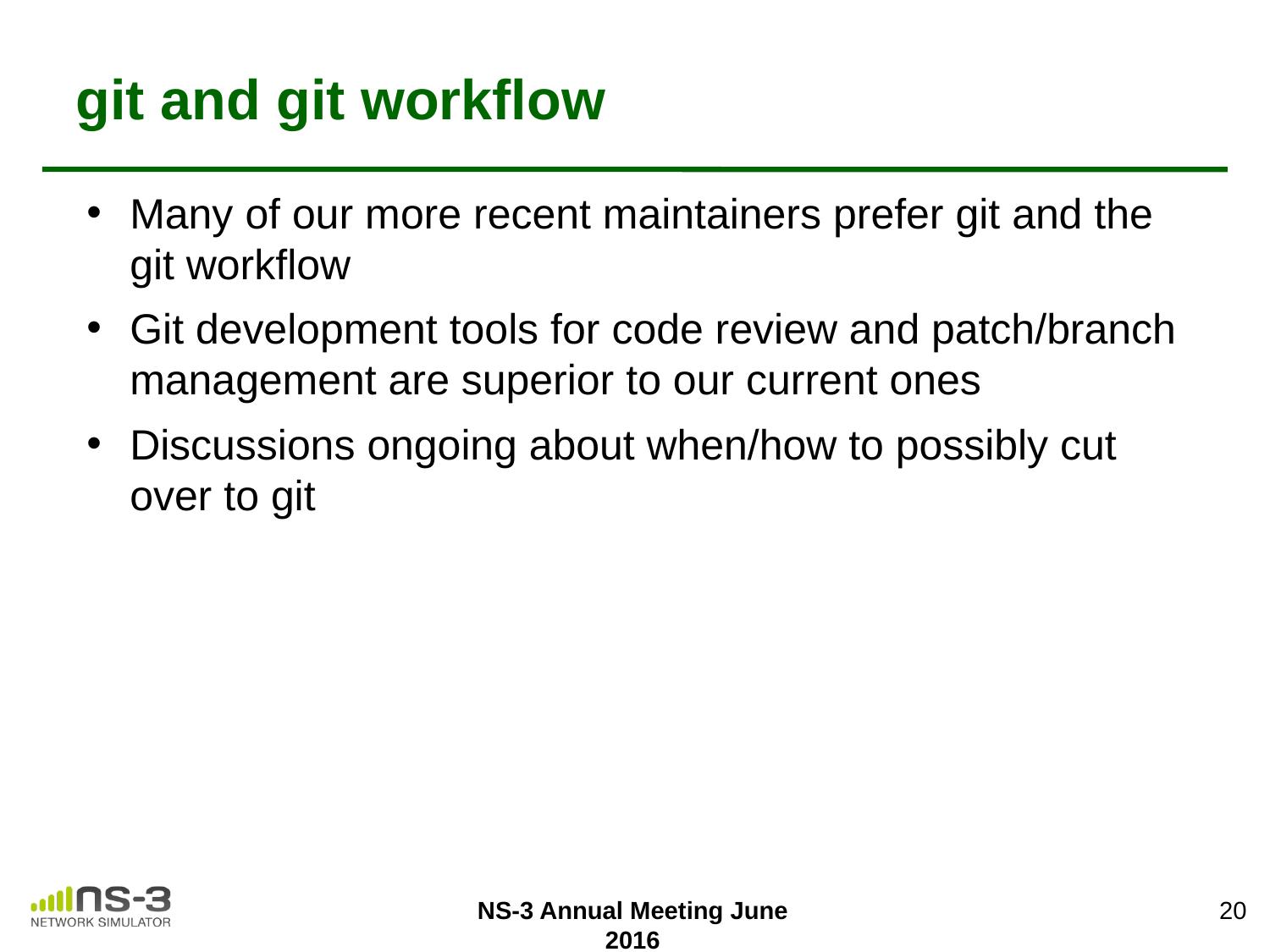

# git and git workflow
Many of our more recent maintainers prefer git and the git workflow
Git development tools for code review and patch/branch management are superior to our current ones
Discussions ongoing about when/how to possibly cut over to git
20
NS-3 Annual Meeting June 2016